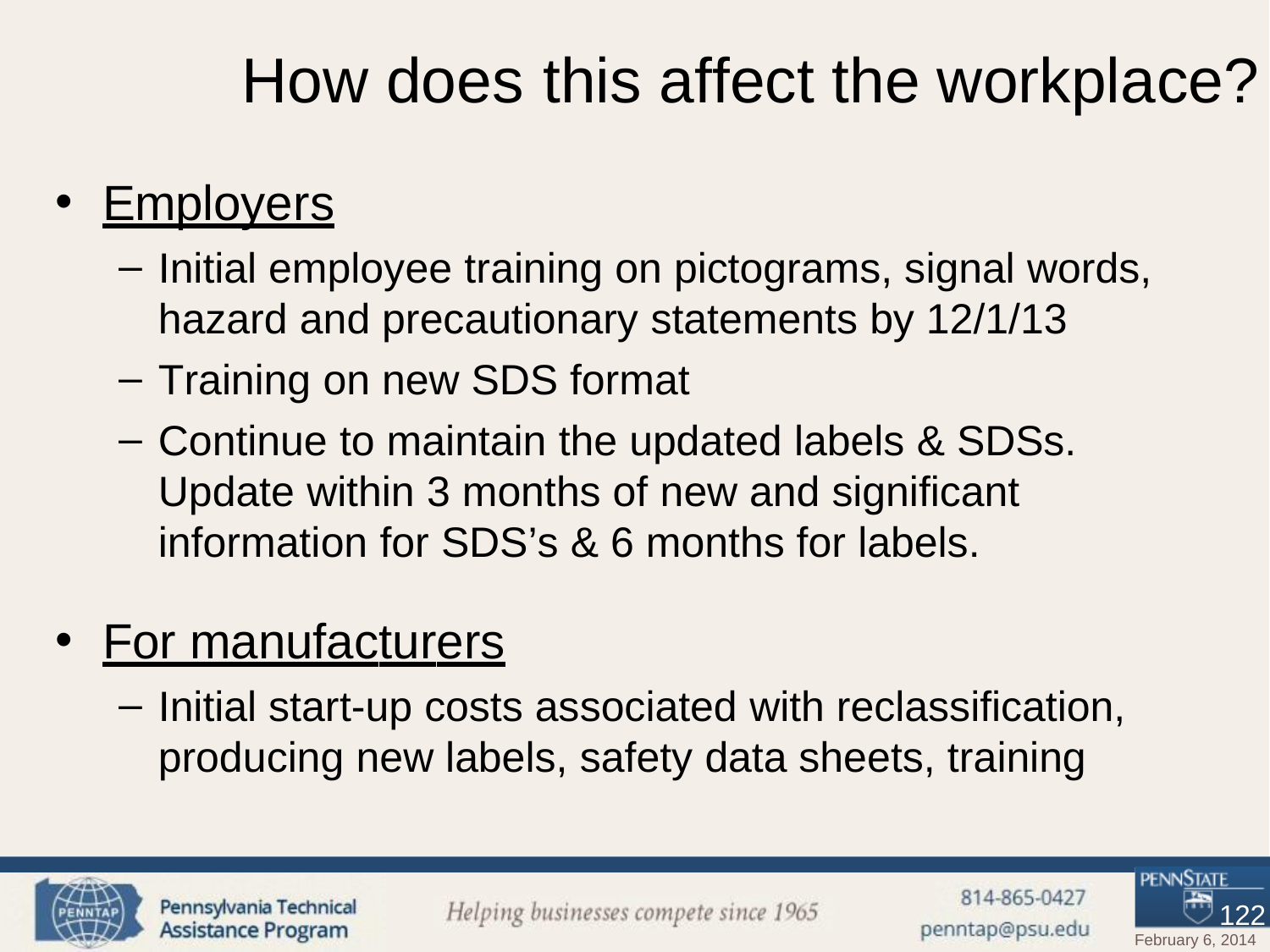

# How does	this	affect the	workplace?
Employers
Initial employee training on pictograms, signal words,
hazard and precautionary statements by 12/1/13
Training on new SDS format
Continue to maintain the updated labels & SDSs.
Update within 3 months of new and significant
information for SDS’s & 6 months for labels.

For manufacturers
Initial start-up costs associated with reclassification,
producing new labels, safety data sheets, training
122
February 6, 2014